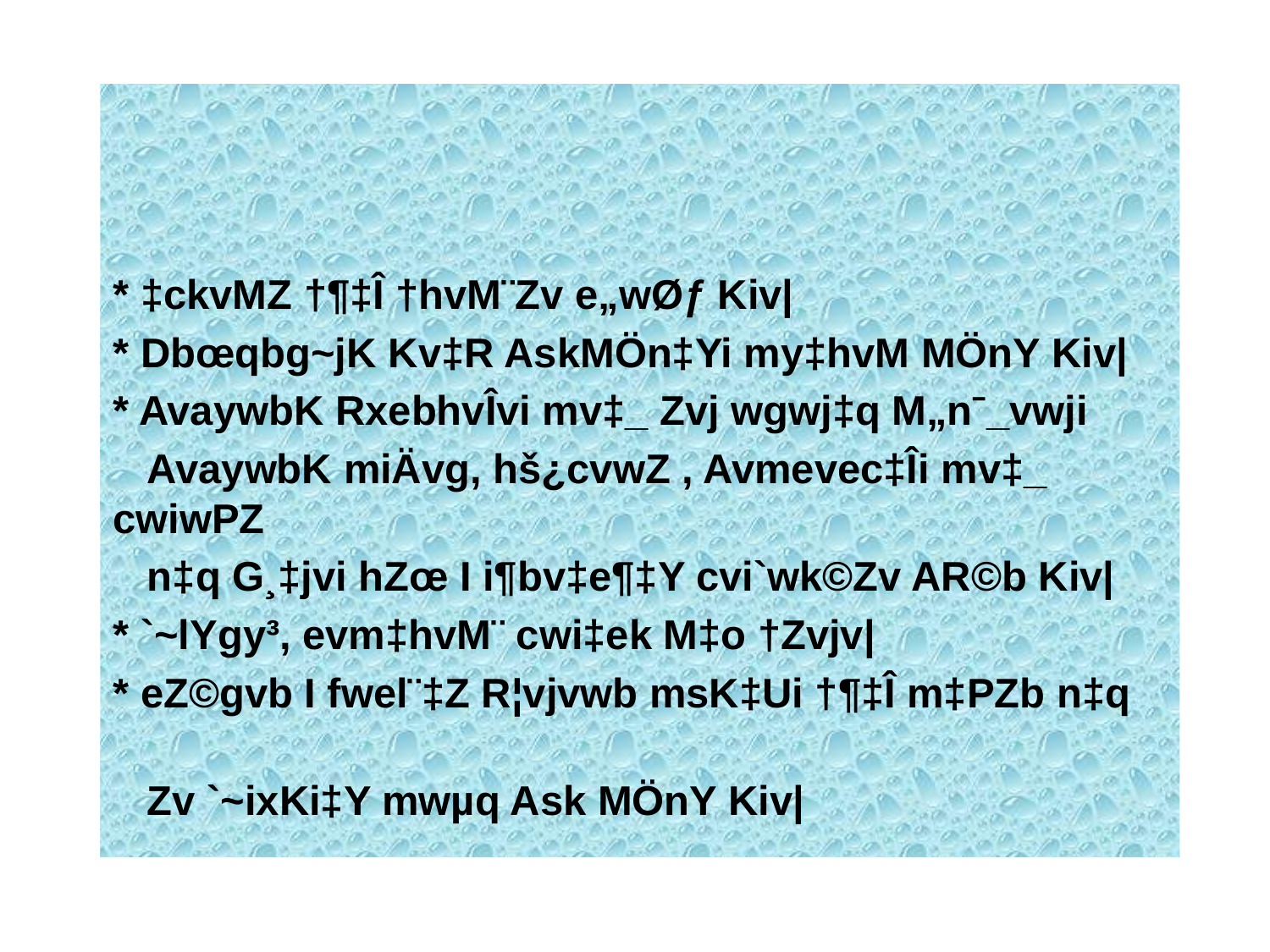

* ‡ckvMZ †¶‡Î †hvM¨Zv e„wØƒ Kiv|
* Dbœqbg~jK Kv‡R AskMÖn‡Yi my‡hvM MÖnY Kiv|
* AvaywbK RxebhvÎvi mv‡_ Zvj wgwj‡q M„nˉ_vwji
   AvaywbK miÄvg, hš¿cvwZ , Avmevec‡Îi mv‡_ cwiwPZ
   n‡q G¸‡jvi hZœ I i¶bv‡e¶‡Y cvi`wk©Zv AR©b Kiv|
* `~lYgy³, evm‡hvM¨ cwi‡ek M‡o †Zvjv|
* eZ©gvb I fwel¨‡Z R¦vjvwb msK‡Ui †¶‡Î m‡PZb n‡q
   Zv `~ixKi‡Y mwµq Ask MÖnY Kiv|